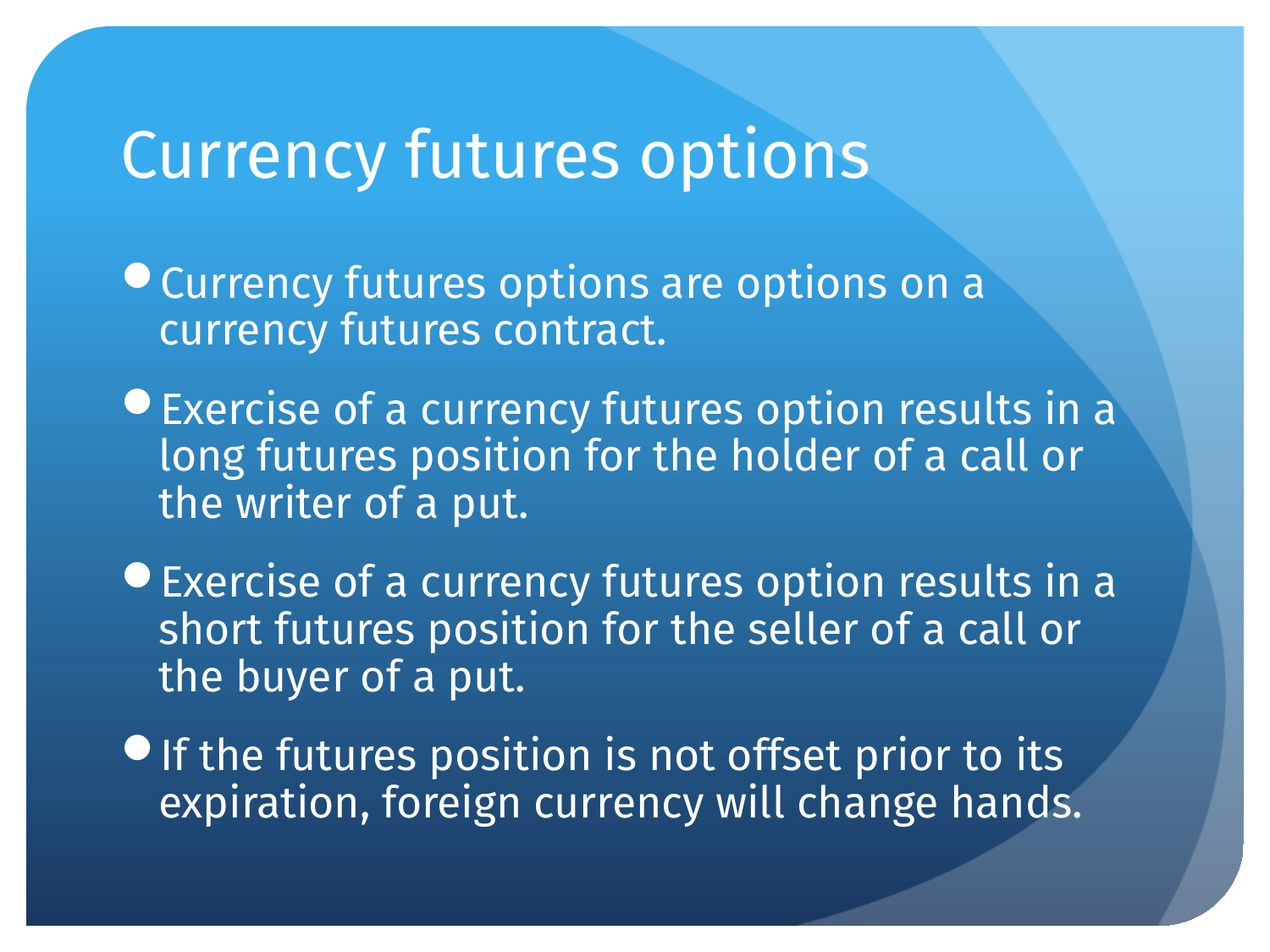

# Currency futures options
Currency futures options are options on a currency futures contract.
Exercise of a currency futures option results in a long futures position for the holder of a call or the writer of a put.
Exercise of a currency futures option results in a short futures position for the seller of a call or the buyer of a put.
If the futures position is not offset prior to its expiration, foreign currency will change hands.